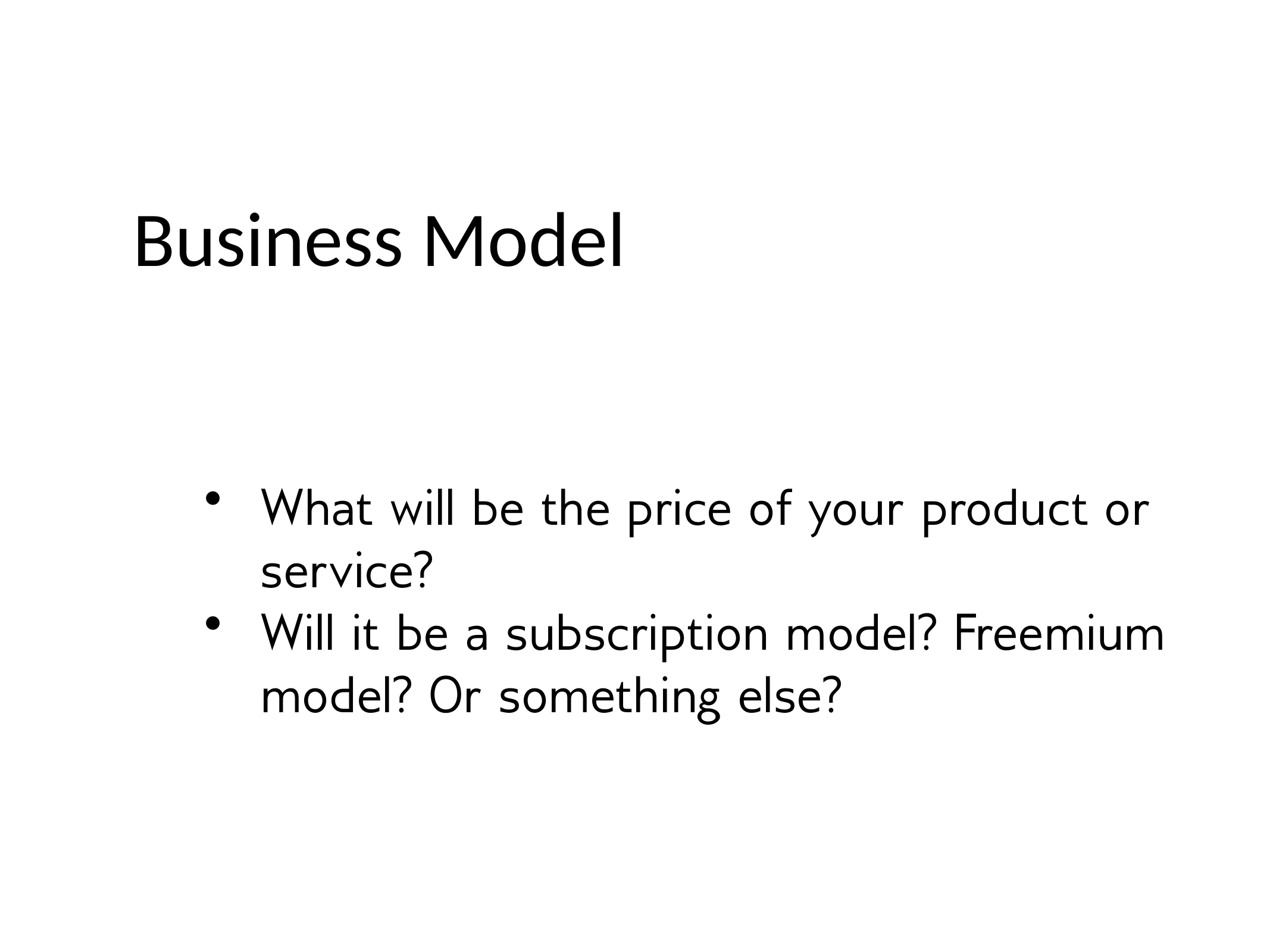

# Business Model
What will be the price of your product or service?
Will it be a subscription model? Freemium model? Or something else?